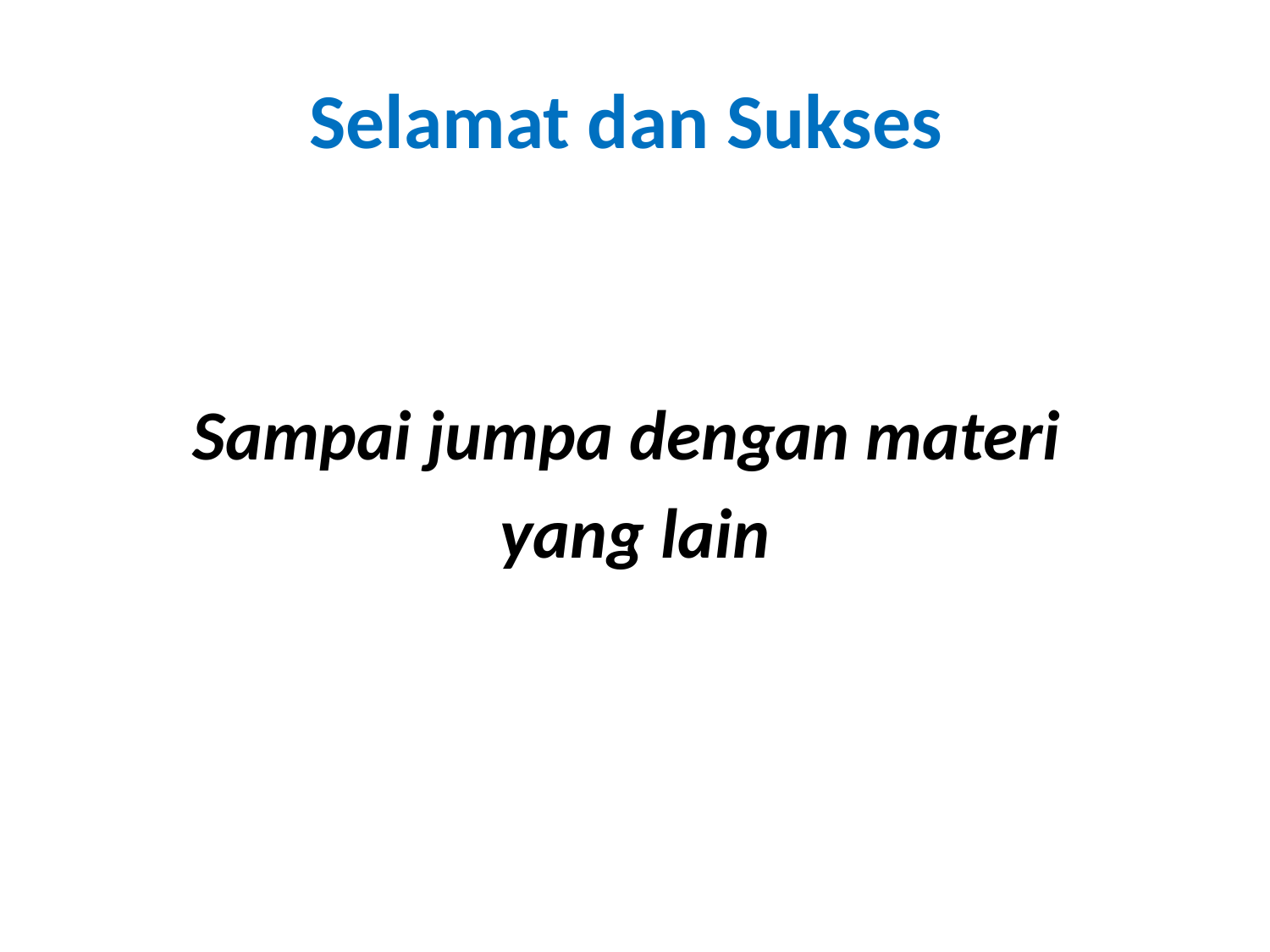

# Selamat dan Sukses

Sampai jumpa dengan materi
yang lain